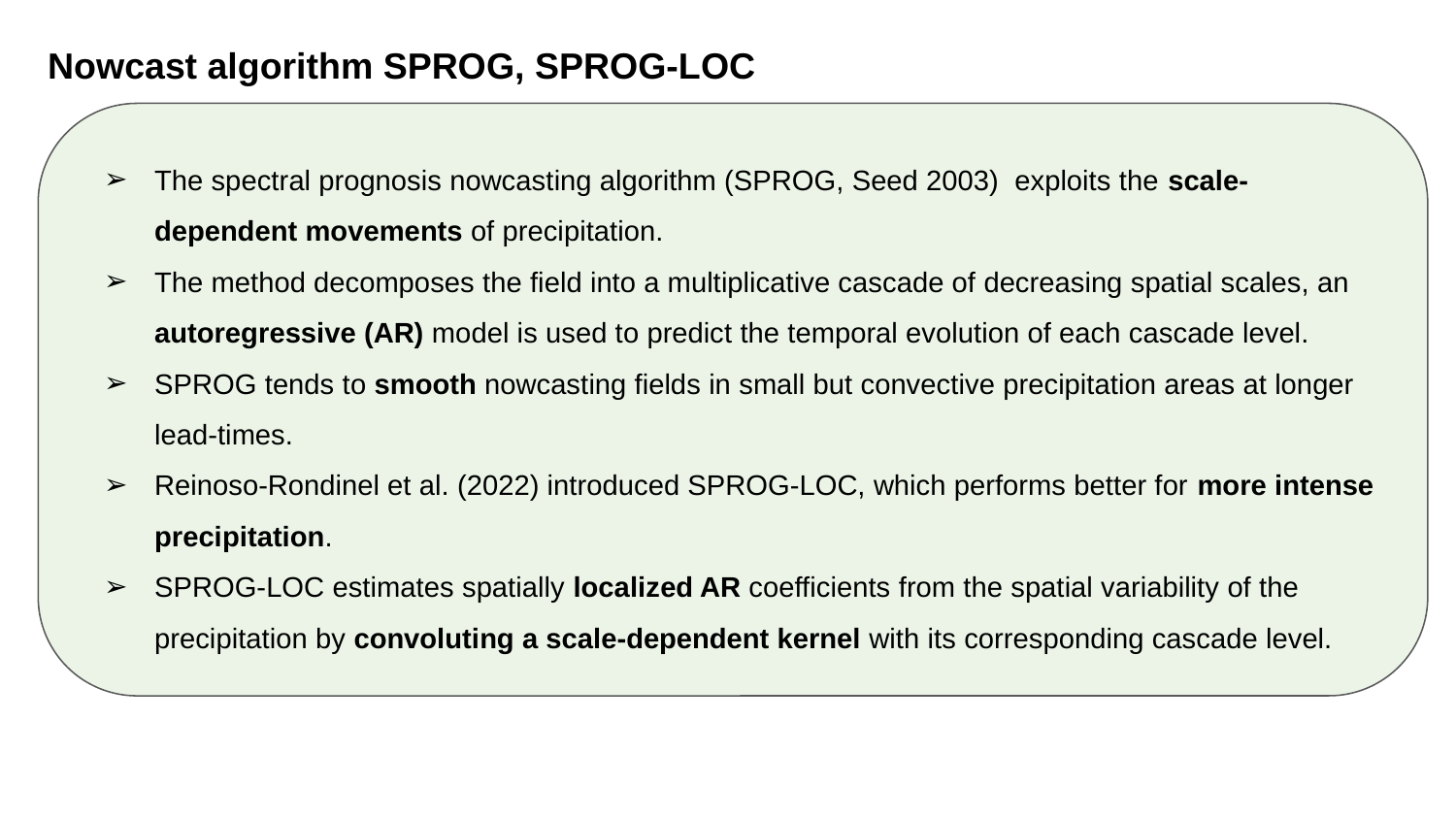

Nowcast algorithm SPROG, SPROG-LOC
The spectral prognosis nowcasting algorithm (SPROG, Seed 2003)  exploits the scale-dependent movements of precipitation.
The method decomposes the field into a multiplicative cascade of decreasing spatial scales, an autoregressive (AR) model is used to predict the temporal evolution of each cascade level.
SPROG tends to smooth nowcasting fields in small but convective precipitation areas at longer lead-times.
Reinoso-Rondinel et al. (2022) introduced SPROG-LOC, which performs better for more intense precipitation.
SPROG-LOC estimates spatially localized AR coefficients from the spatial variability of the  precipitation by convoluting a scale-dependent kernel with its corresponding cascade level.